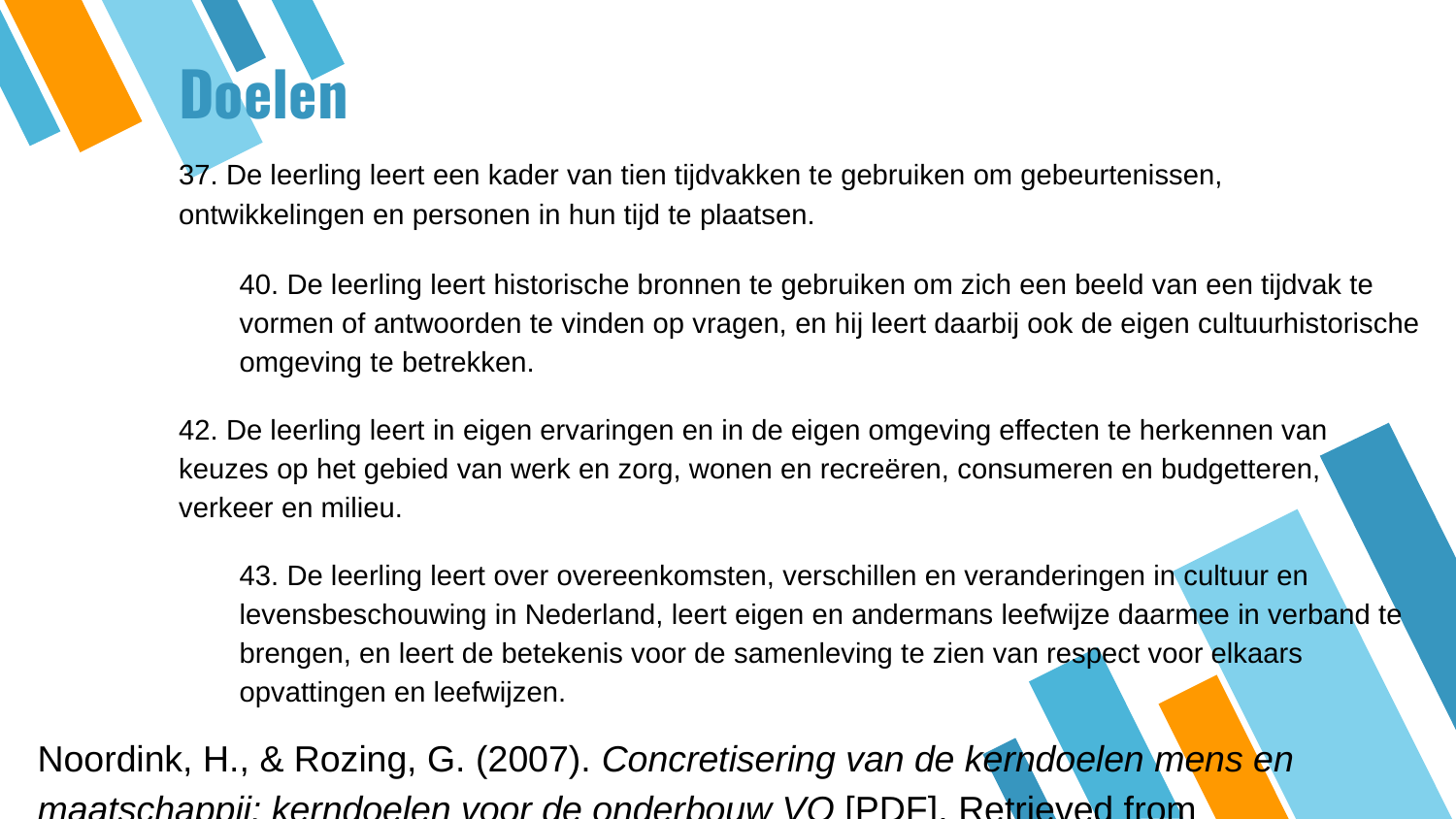

# Doelen
37. De leerling leert een kader van tien tijdvakken te gebruiken om gebeurtenissen, ontwikkelingen en personen in hun tijd te plaatsen.
40. De leerling leert historische bronnen te gebruiken om zich een beeld van een tijdvak te vormen of antwoorden te vinden op vragen, en hij leert daarbij ook de eigen cultuurhistorische omgeving te betrekken.
42. De leerling leert in eigen ervaringen en in de eigen omgeving effecten te herkennen van keuzes op het gebied van werk en zorg, wonen en recreëren, consumeren en budgetteren, verkeer en milieu.
43. De leerling leert over overeenkomsten, verschillen en veranderingen in cultuur en levensbeschouwing in Nederland, leert eigen en andermans leefwijze daarmee in verband te brengen, en leert de betekenis voor de samenleving te zien van respect voor elkaars opvattingen en leefwijzen.
Noordink, H., & Rozing, G. (2007). Concretisering van de kerndoelen mens en maatschappij: kerndoelen voor de onderbouw VO [PDF]. Retrieved from https://hubl.hu.nl/session/overheidsdoelen-1?combi_course